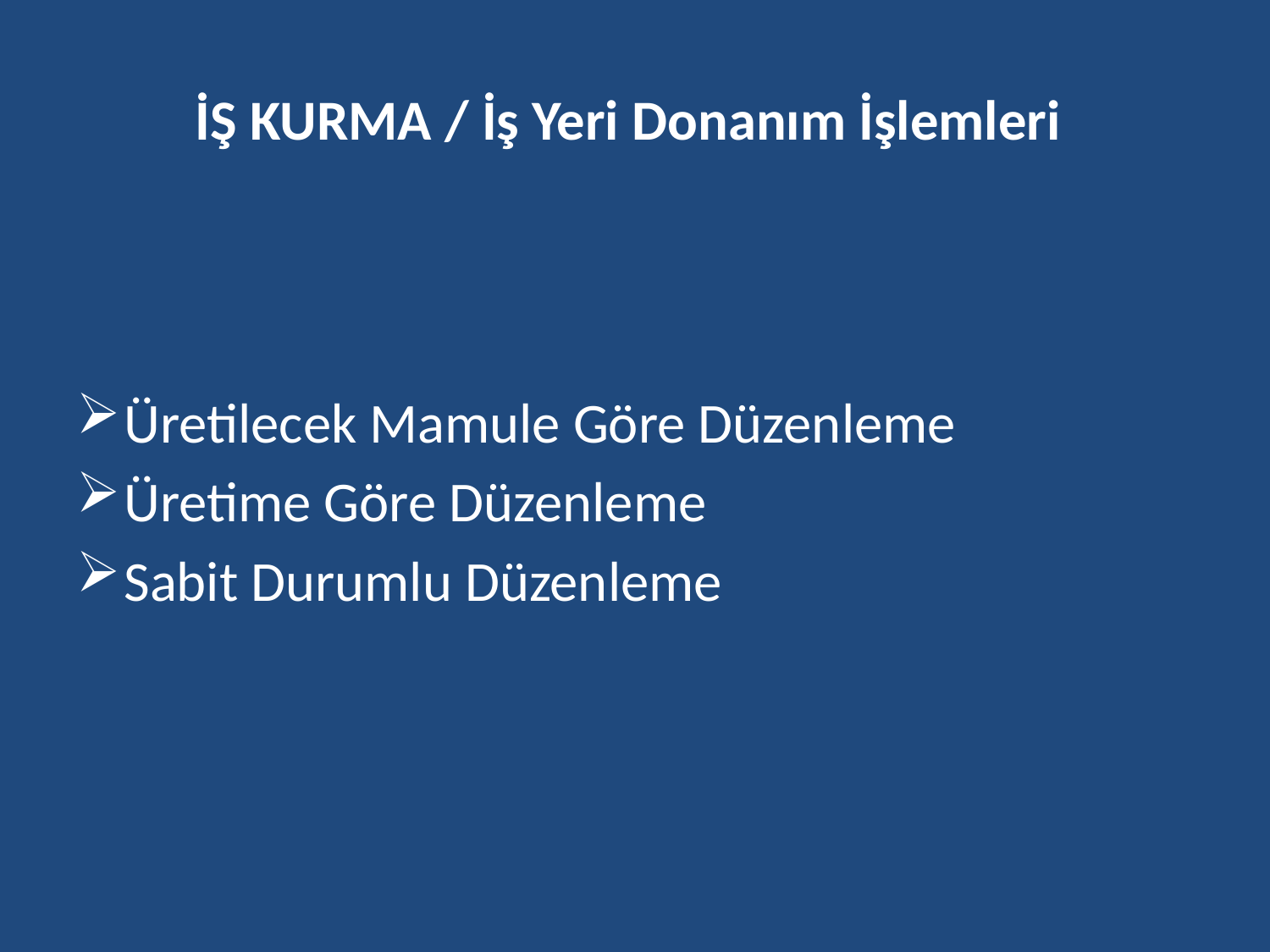

# İŞ KURMA / İş Yeri Donanım İşlemleri

Üretilecek Mamule Göre Düzenleme
Üretime Göre Düzenleme
Sabit Durumlu Düzenleme